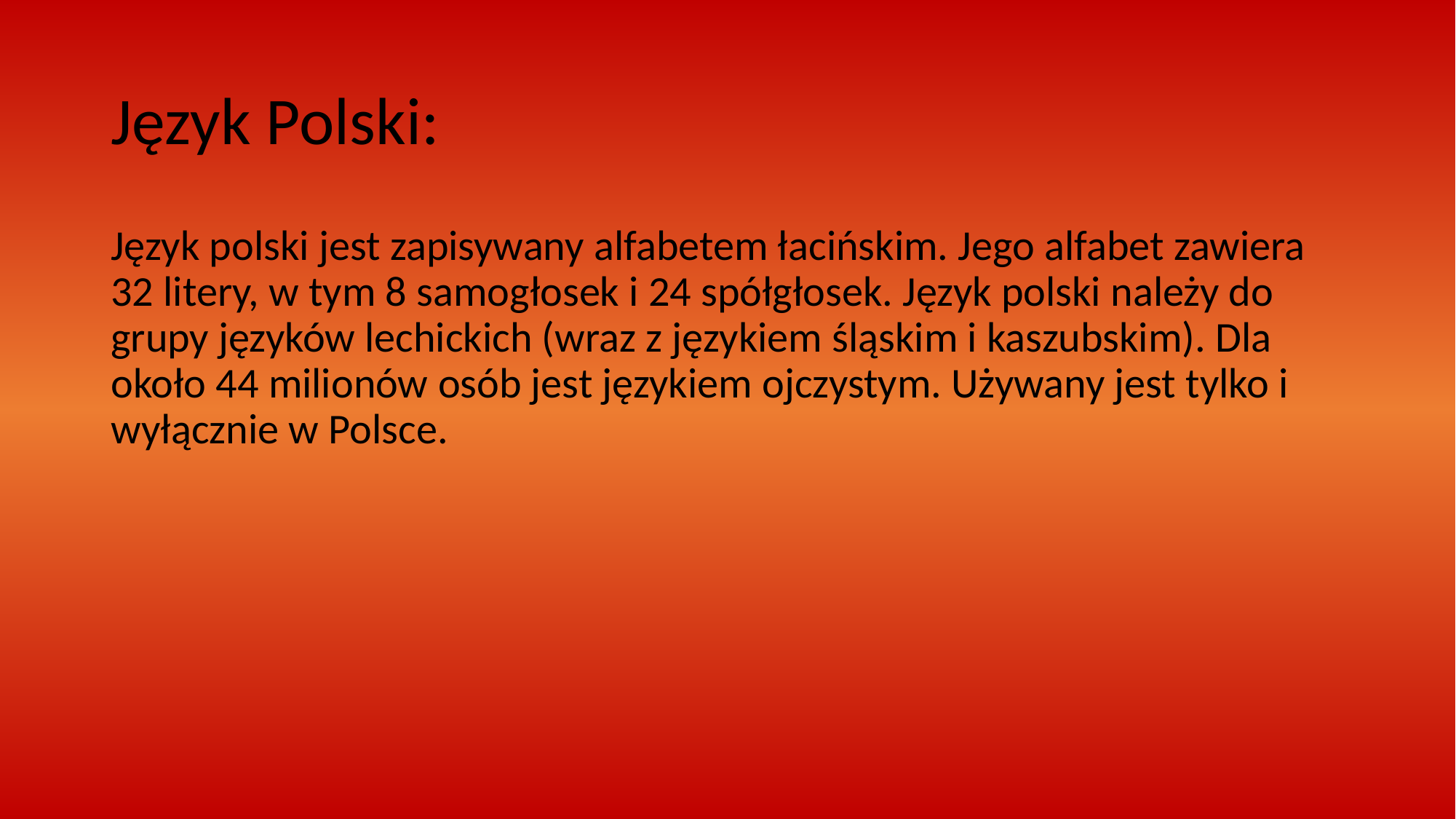

# Język Polski:
Język polski jest zapisywany alfabetem łacińskim. Jego alfabet zawiera 32 litery, w tym 8 samogłosek i 24 spółgłosek. Język polski należy do grupy języków lechickich (wraz z językiem śląskim i kaszubskim). Dla około 44 milionów osób jest językiem ojczystym. Używany jest tylko i wyłącznie w Polsce.